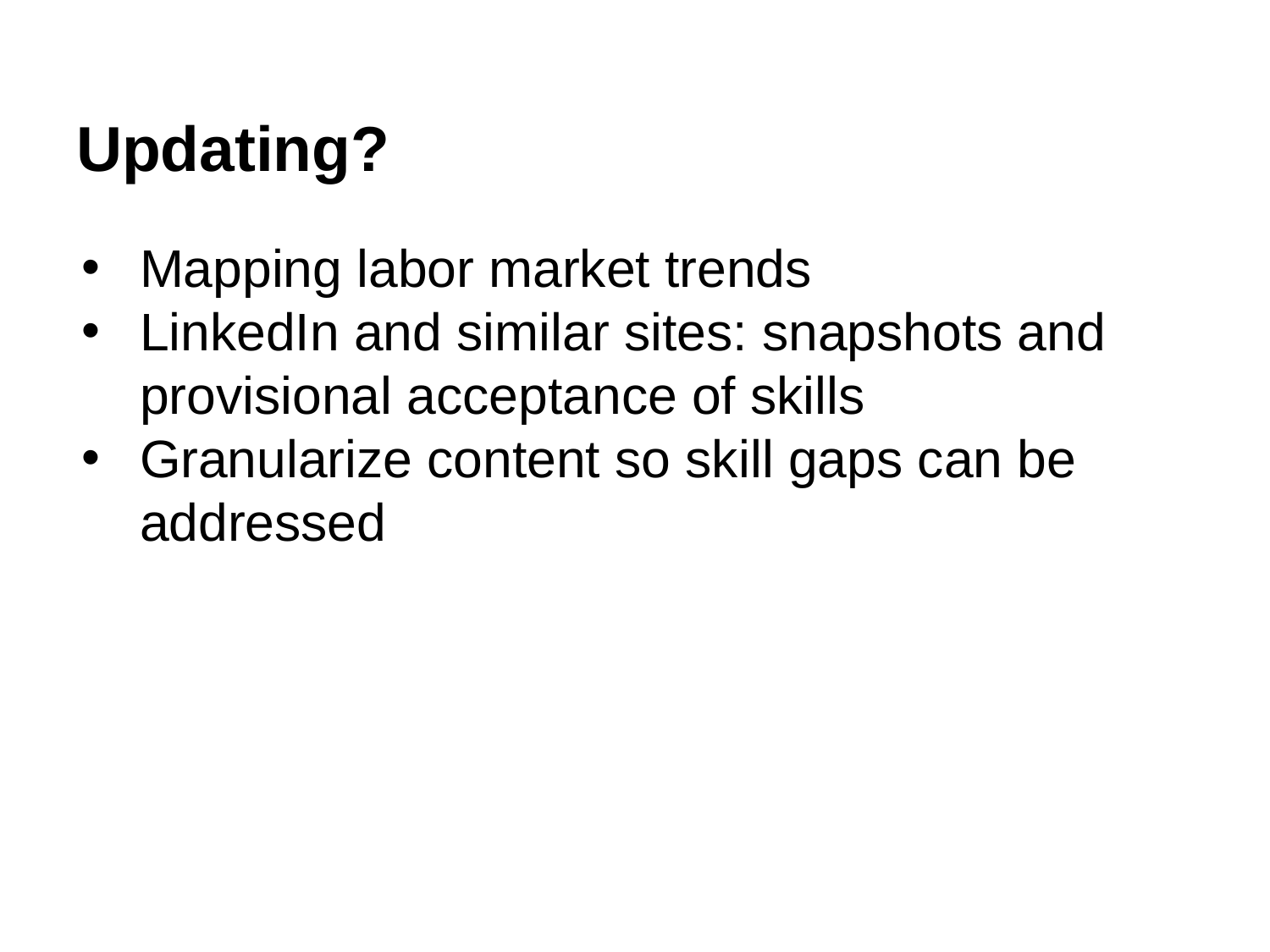

# Updating?
Mapping labor market trends
LinkedIn and similar sites: snapshots and provisional acceptance of skills
Granularize content so skill gaps can be addressed